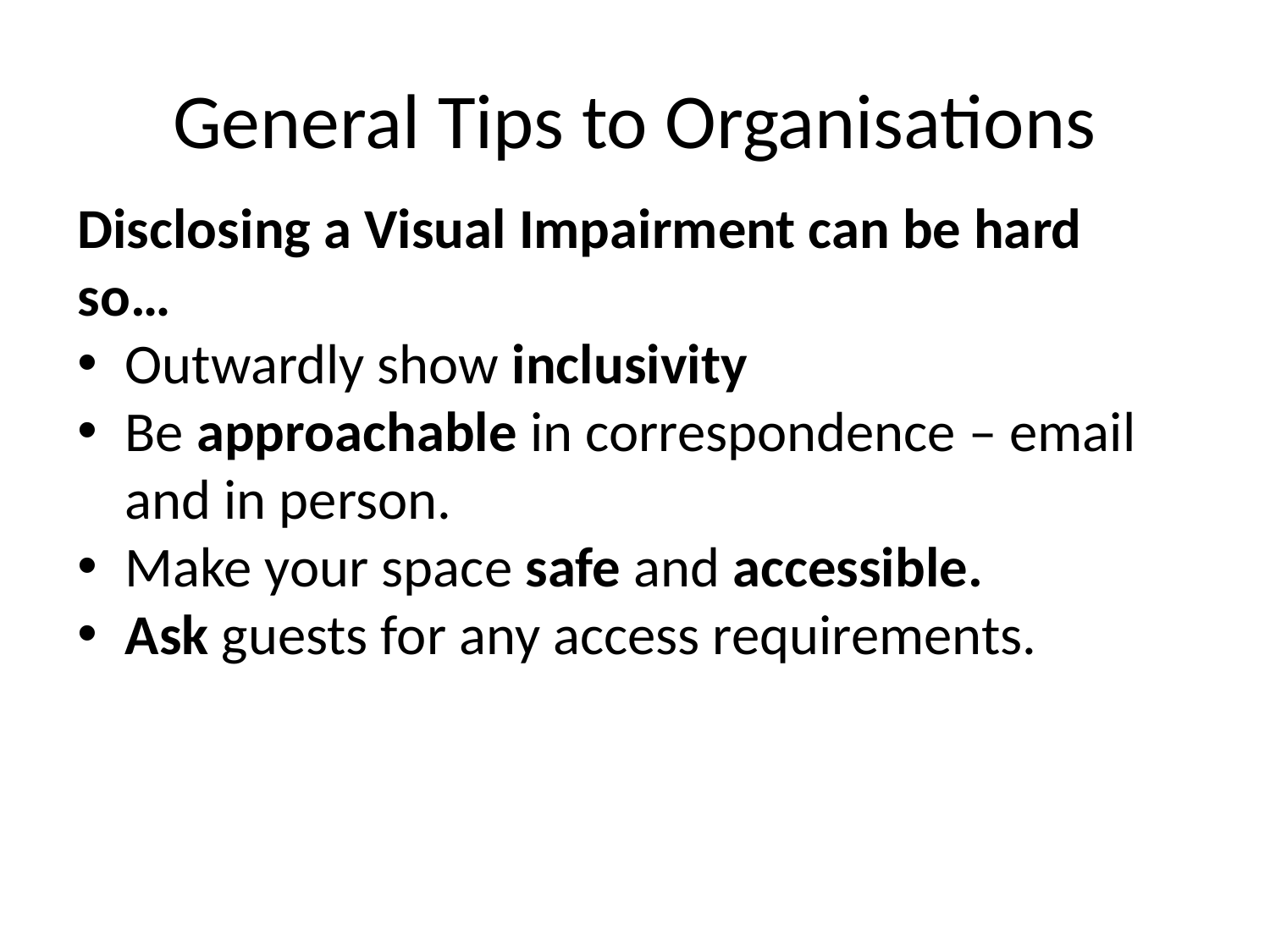

# General Tips to Organisations
Disclosing a Visual Impairment can be hard so…
Outwardly show inclusivity
Be approachable in correspondence – email and in person.
Make your space safe and accessible.
Ask guests for any access requirements.